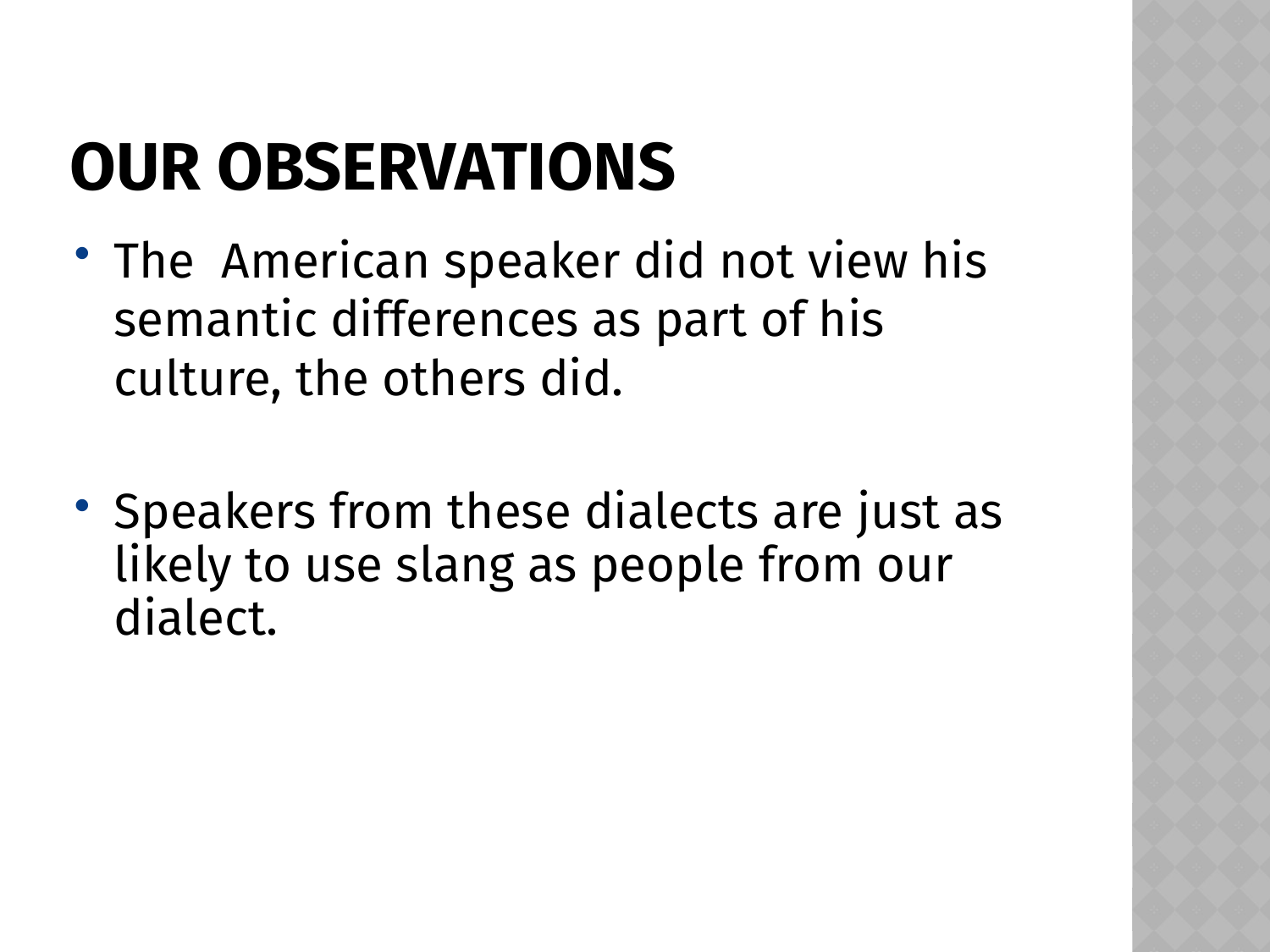

# Our Observations
The  American speaker did not view his semantic differences as part of his culture, the others did.

Speakers from these dialects are just as likely to use slang as people from our dialect.